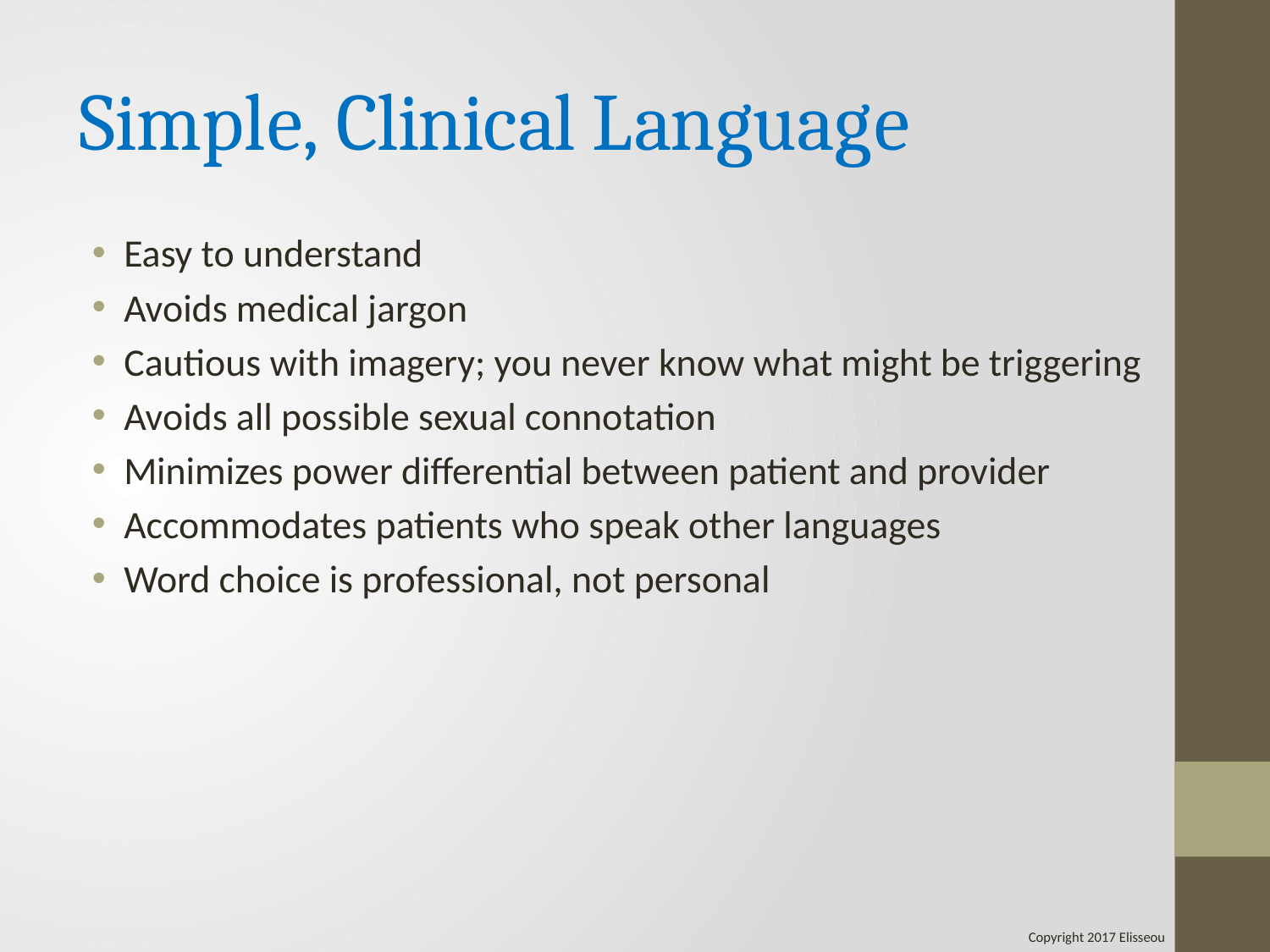

# Simple, Clinical Language
Easy to understand
Avoids medical jargon
Cautious with imagery; you never know what might be triggering
Avoids all possible sexual connotation
Minimizes power differential between patient and provider
Accommodates patients who speak other languages
Word choice is professional, not personal